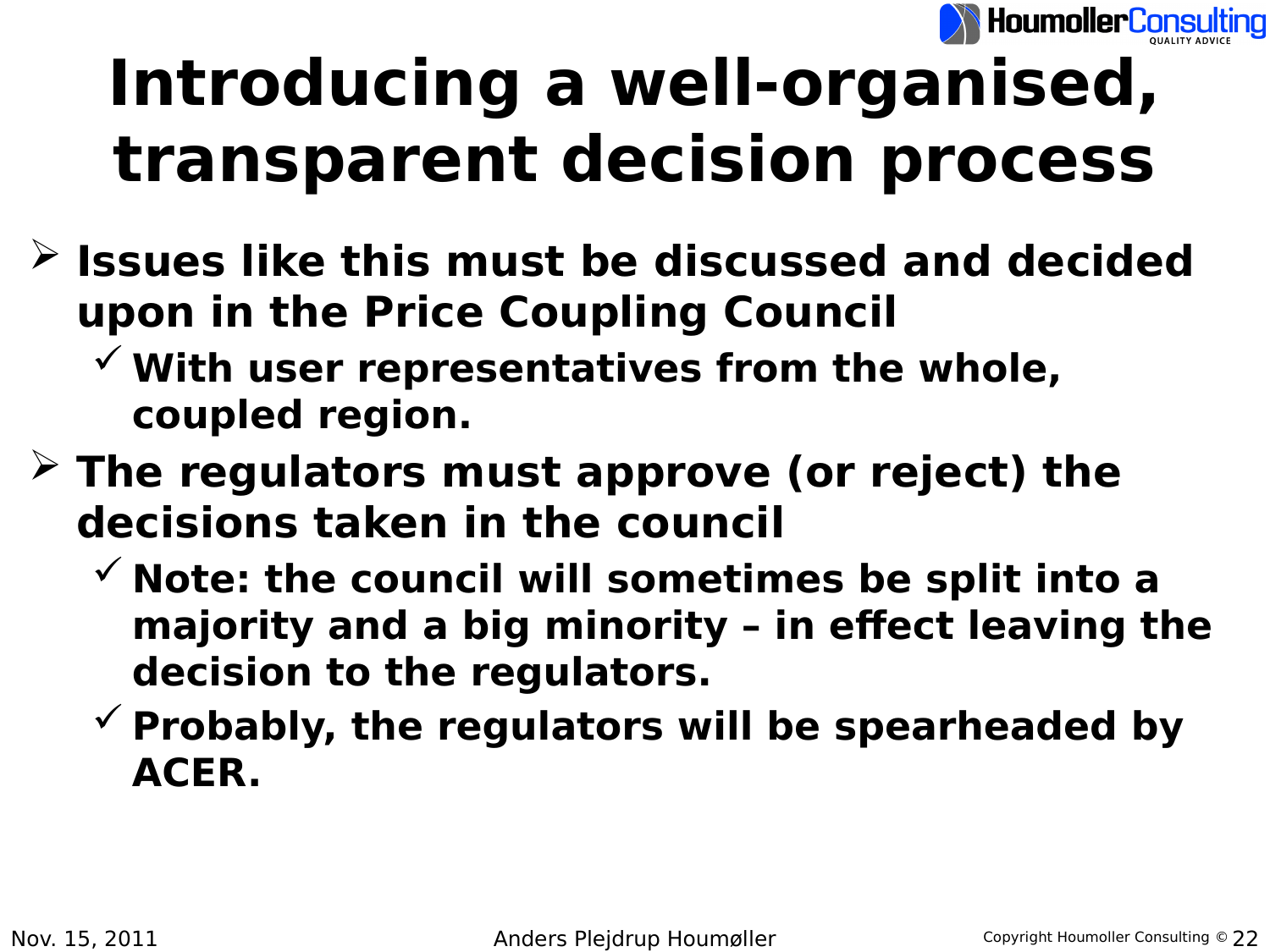

# Introducing a well-organised, transparent decision process
Issues like this must be discussed and decided upon in the Price Coupling Council
With user representatives from the whole, coupled region.
The regulators must approve (or reject) the decisions taken in the council
Note: the council will sometimes be split into a majority and a big minority – in effect leaving the decision to the regulators.
Probably, the regulators will be spearheaded by ACER.
Nov. 15, 2011
Anders Plejdrup Houmøller
22